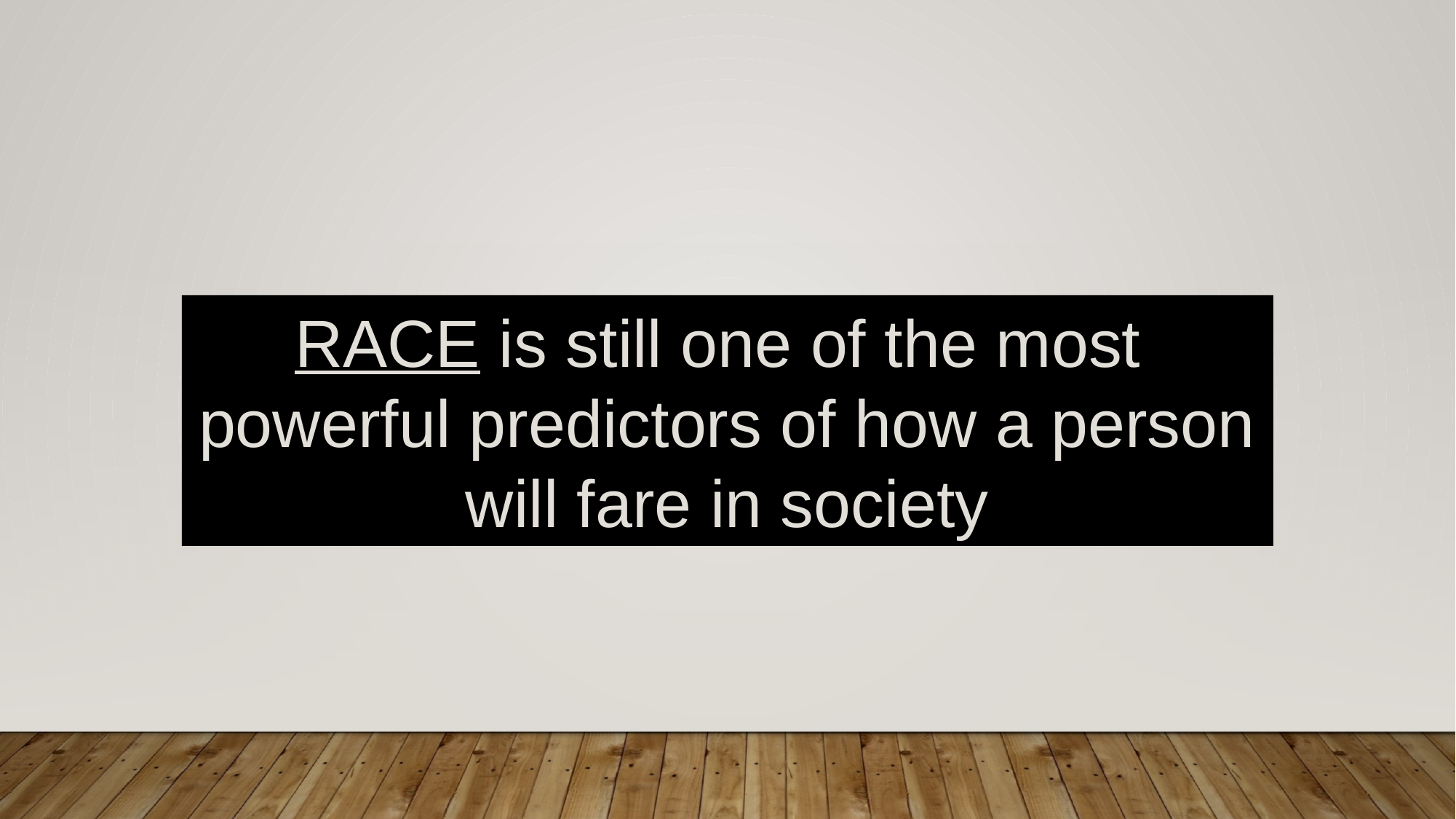

RACE is still one of the most
powerful predictors of how a person will fare in society